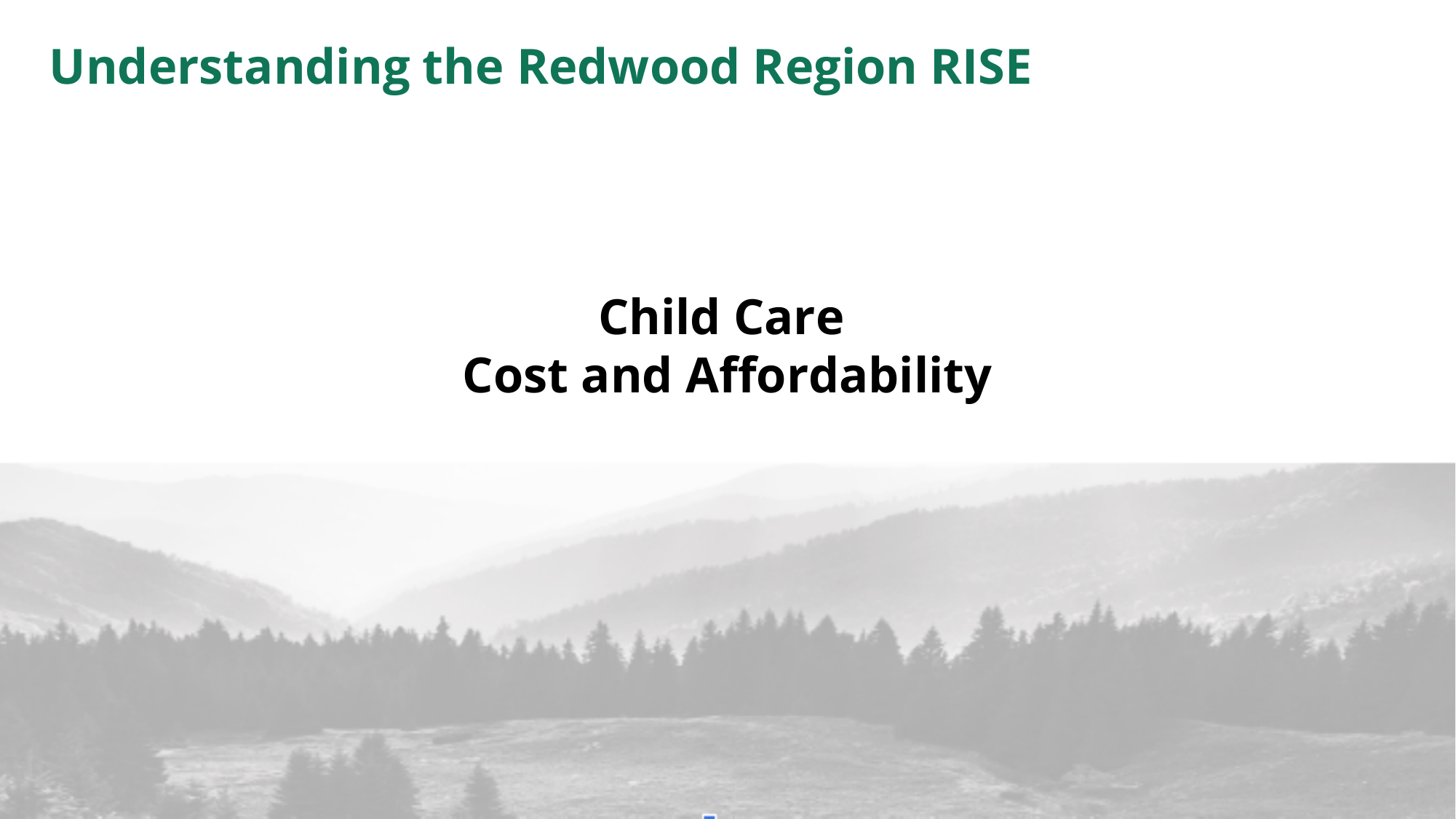

Understanding the Redwood Region RISE

Child Care
Cost and Affordability